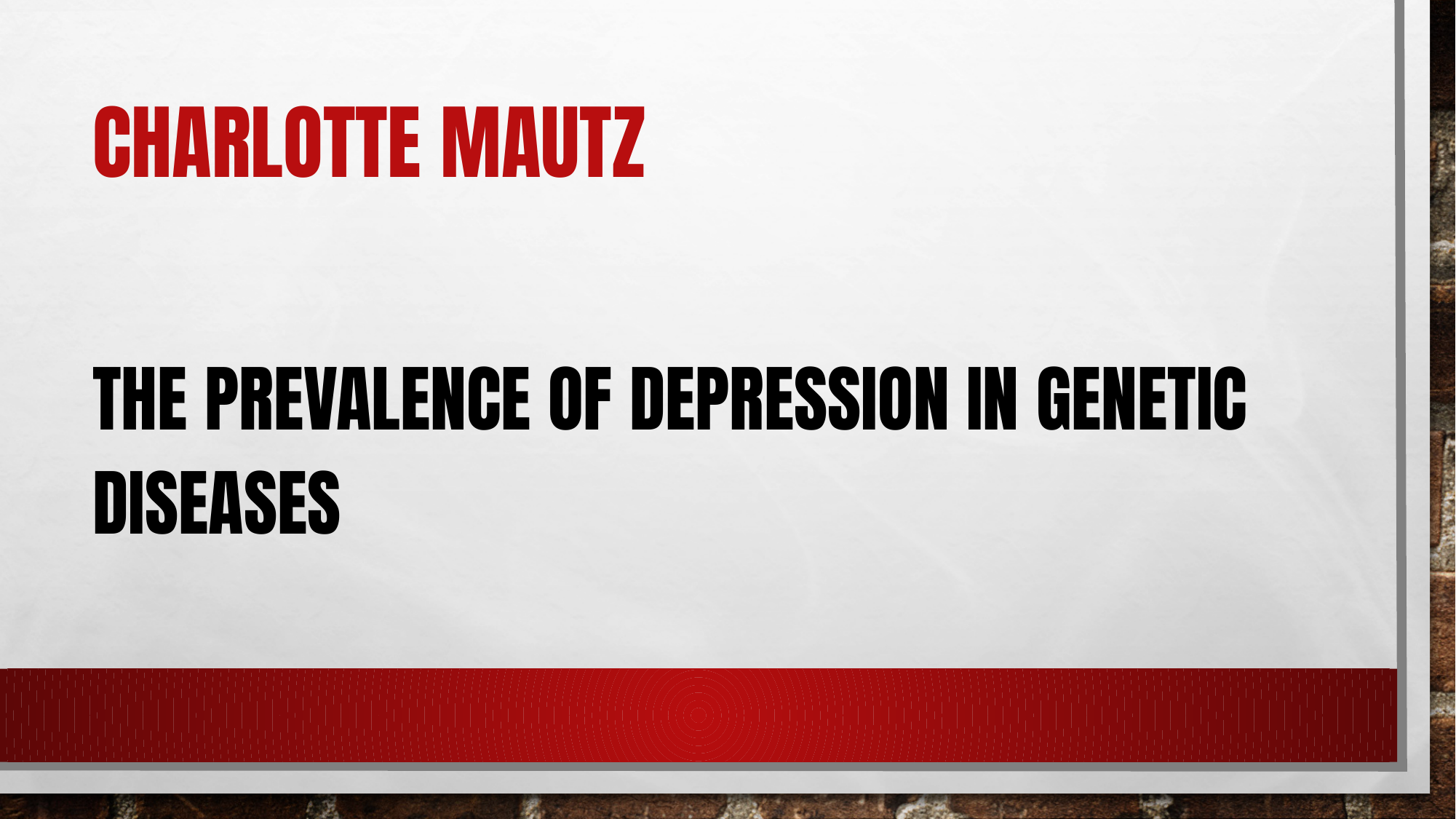

# Charlotte mautz
The prevalence of depression in genetic diseases